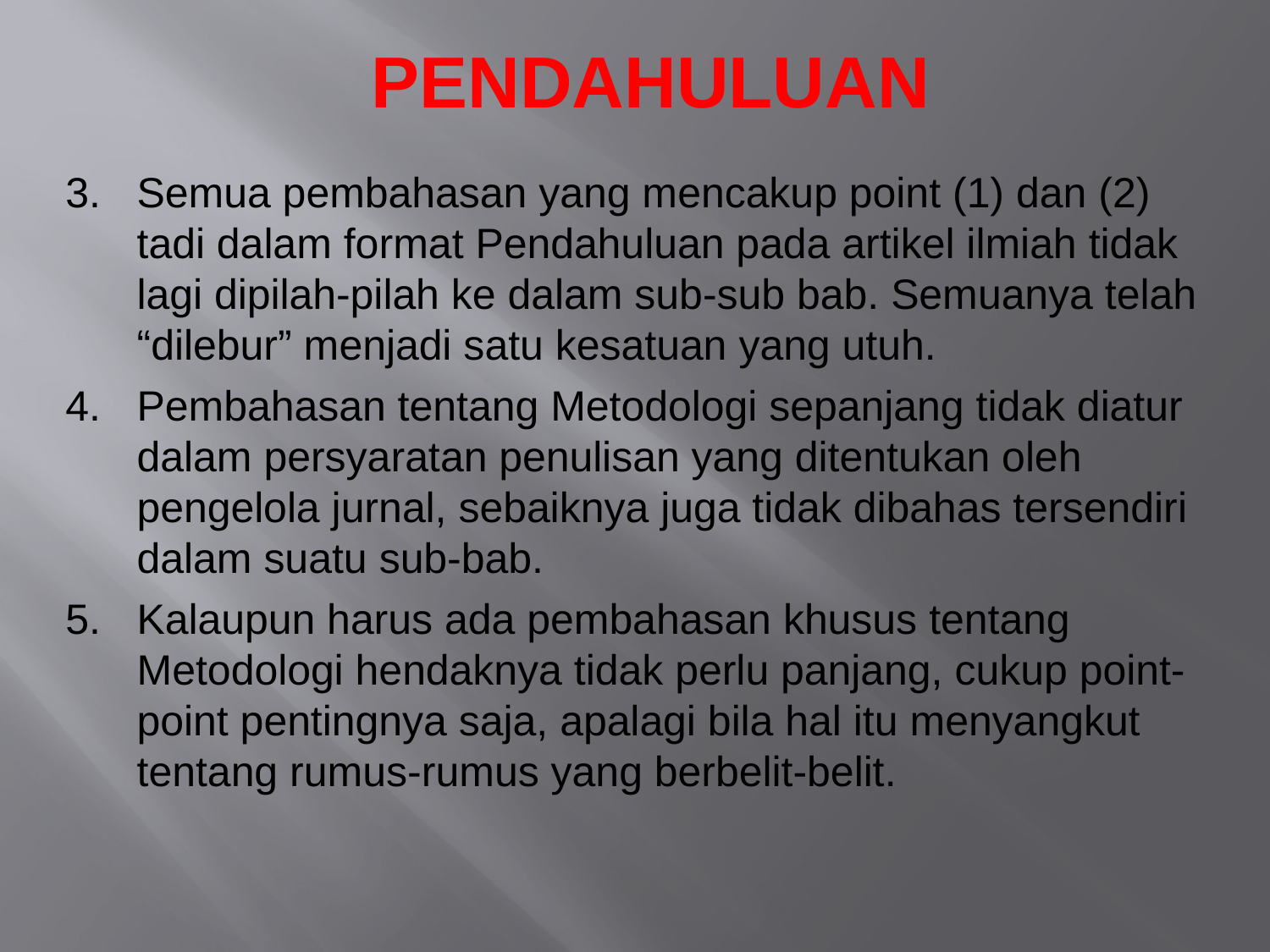

# PENDAHULUAN
Semua pembahasan yang mencakup point (1) dan (2) tadi dalam format Pendahuluan pada artikel ilmiah tidak lagi dipilah-pilah ke dalam sub-sub bab. Semuanya telah “dilebur” menjadi satu kesatuan yang utuh.
Pembahasan tentang Metodologi sepanjang tidak diatur dalam persyaratan penulisan yang ditentukan oleh pengelola jurnal, sebaiknya juga tidak dibahas tersendiri dalam suatu sub-bab.
Kalaupun harus ada pembahasan khusus tentang Metodologi hendaknya tidak perlu panjang, cukup point-point pentingnya saja, apalagi bila hal itu menyangkut tentang rumus-rumus yang berbelit-belit.